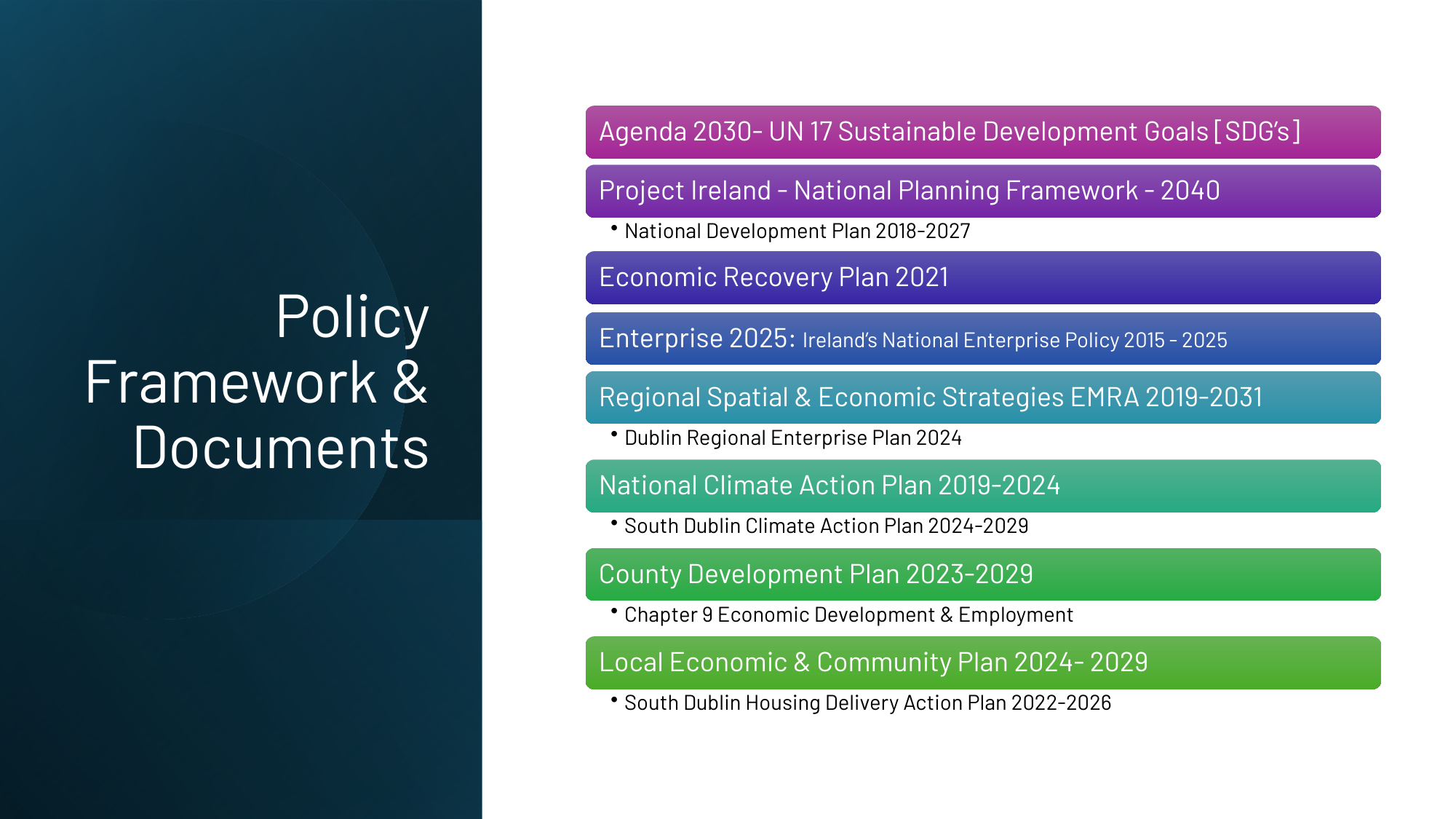

Agenda 2030- UN 17 Sustainable Development Goals [SDG’s]
Project Ireland - National Planning Framework - 2040
National Development Plan 2018-2027
Economic Recovery Plan 2021
Enterprise 2025: Ireland’s National Enterprise Policy 2015 - 2025
Regional Spatial & Economic Strategies EMRA 2019-2031
Dublin Regional Enterprise Plan 2024
National Climate Action Plan 2019-2024
South Dublin Climate Action Plan 2024-2029
County Development Plan 2023-2029
Chapter 9 Economic Development & Employment
Local Economic & Community Plan 2024- 2029
South Dublin Housing Delivery Action Plan 2022-2026

# Policy Framework & Documents